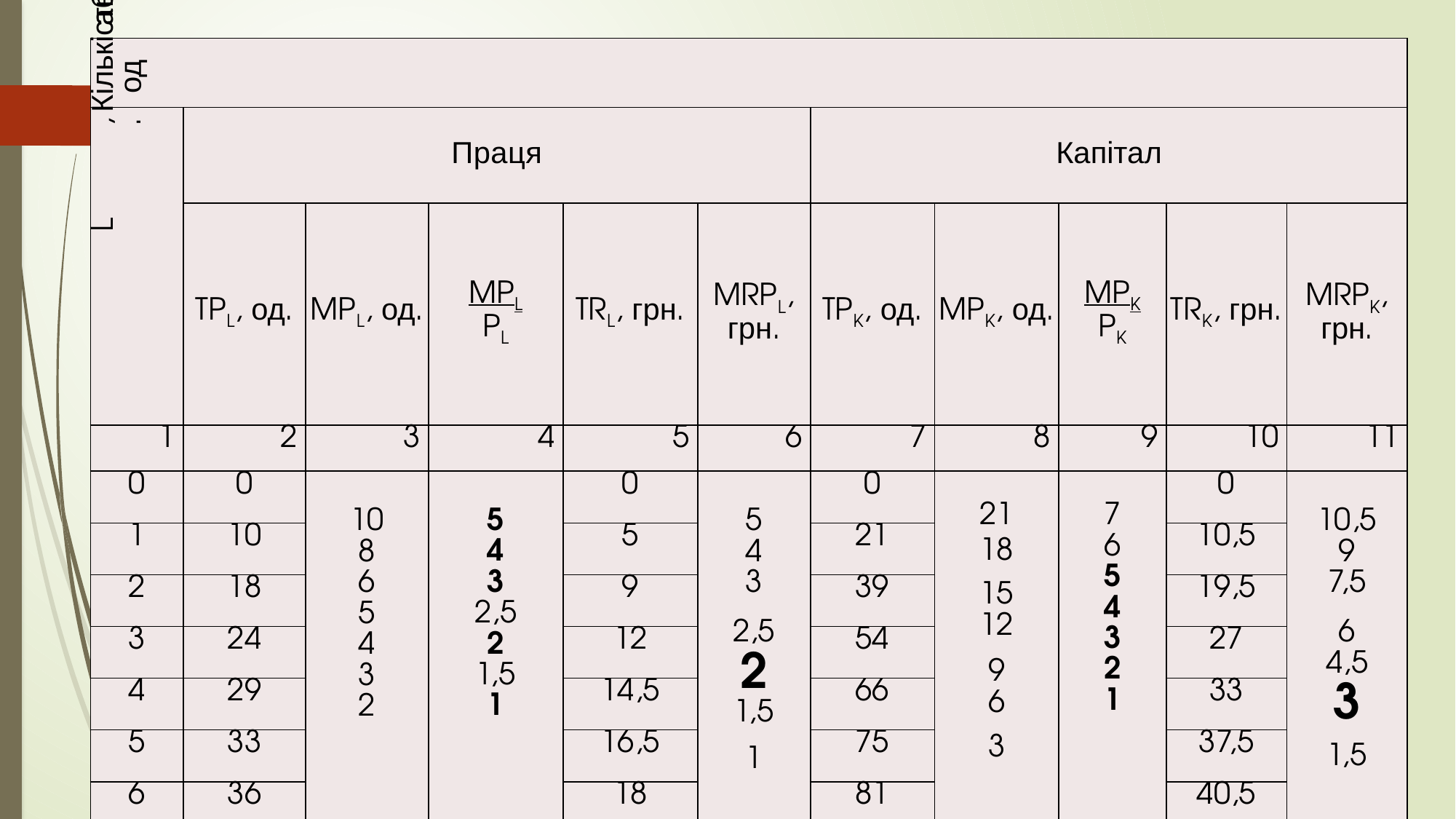

|  |  |  |  |  |  |  |  |  |  |  |
| --- | --- | --- | --- | --- | --- | --- | --- | --- | --- | --- |
| Кількість L або К, од. | Праця |  |  |  |  | Капітал |  |  |  |  |
|  | TPL, од. | MPL, од. | MPL PL | TRL, грн. | MRPL, грн. | TPK, од. | MPK, од. | MPK PK | TRK, грн. | MRPK, грн. |
| 1 | 2 | 3 | 4 | 5 | 6 | 7 | 8 | 9 | 10 | 11 |
| 0 | 0 | 10 8 6 5 4 3 2 | 5 4 3 2,5 2 1,5 1 | 0 | 5 4 3 2,5 2 1,5 1 | 0 | 21 18 15 12 9 6 3 | 7 6 5 4 3 2 1 | 0 | 10,5 9 7,5 6 4,5 3 1,5 |
| 1 | 10 |  |  | 5 |  | 21 |  |  | 10,5 |  |
| 2 | 18 |  |  | 9 |  | 39 |  |  | 19,5 |  |
| 3 | 24 |  |  | 12 |  | 54 |  |  | 27 |  |
| 4 | 29 |  |  | 14,5 |  | 66 |  |  | 33 |  |
| 5 | 33 |  |  | 16,5 |  | 75 |  |  | 37,5 |  |
| 6 | 36 |  |  | 18 |  | 81 |  |  | 40,5 |  |
| 7 | 38 |  |  | 19 |  | 84 |  |  | 42 |  |